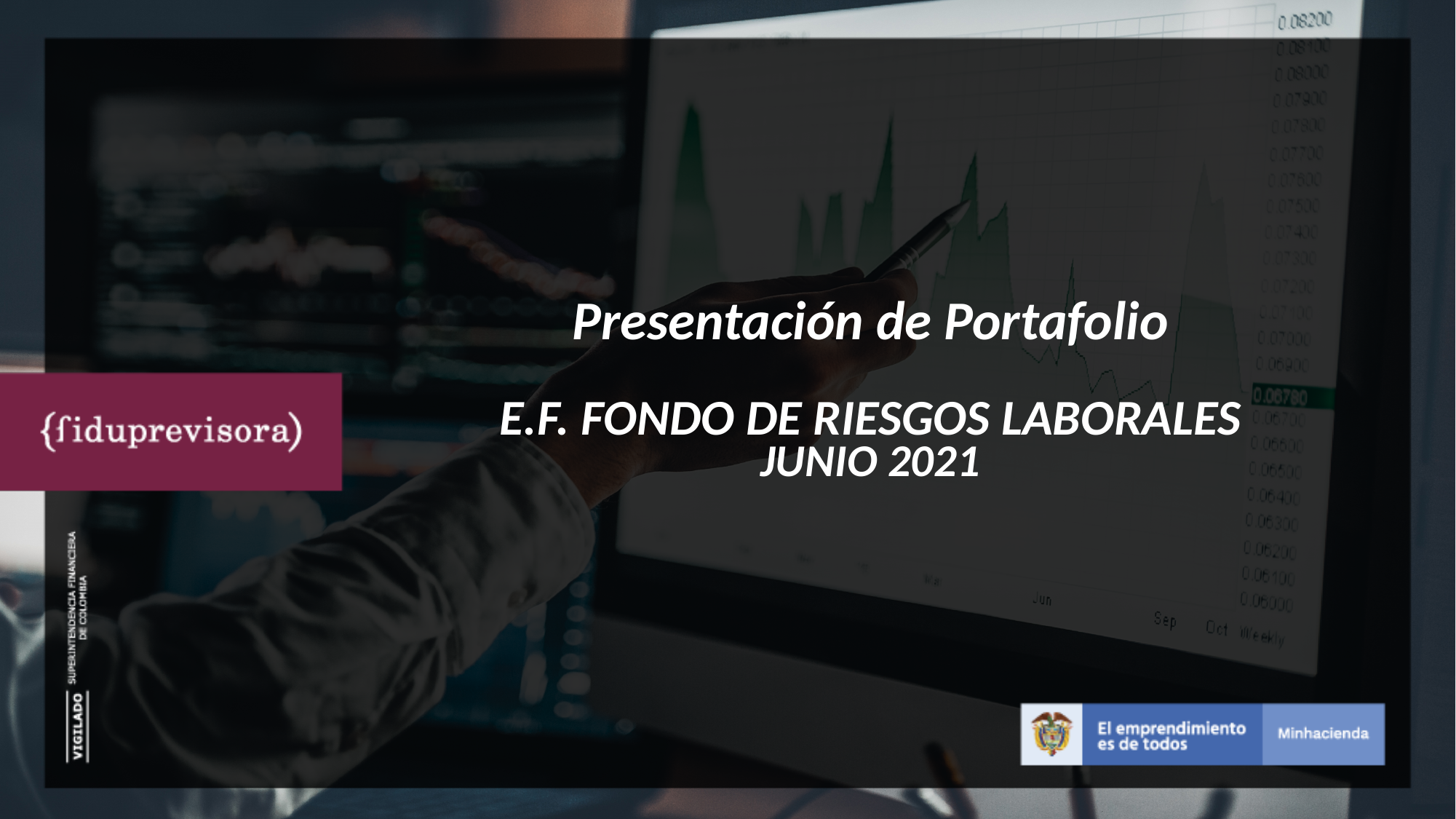

# Presentación de Portafolio E.F. FONDO DE RIESGOS LABORALES JUNIO 2021